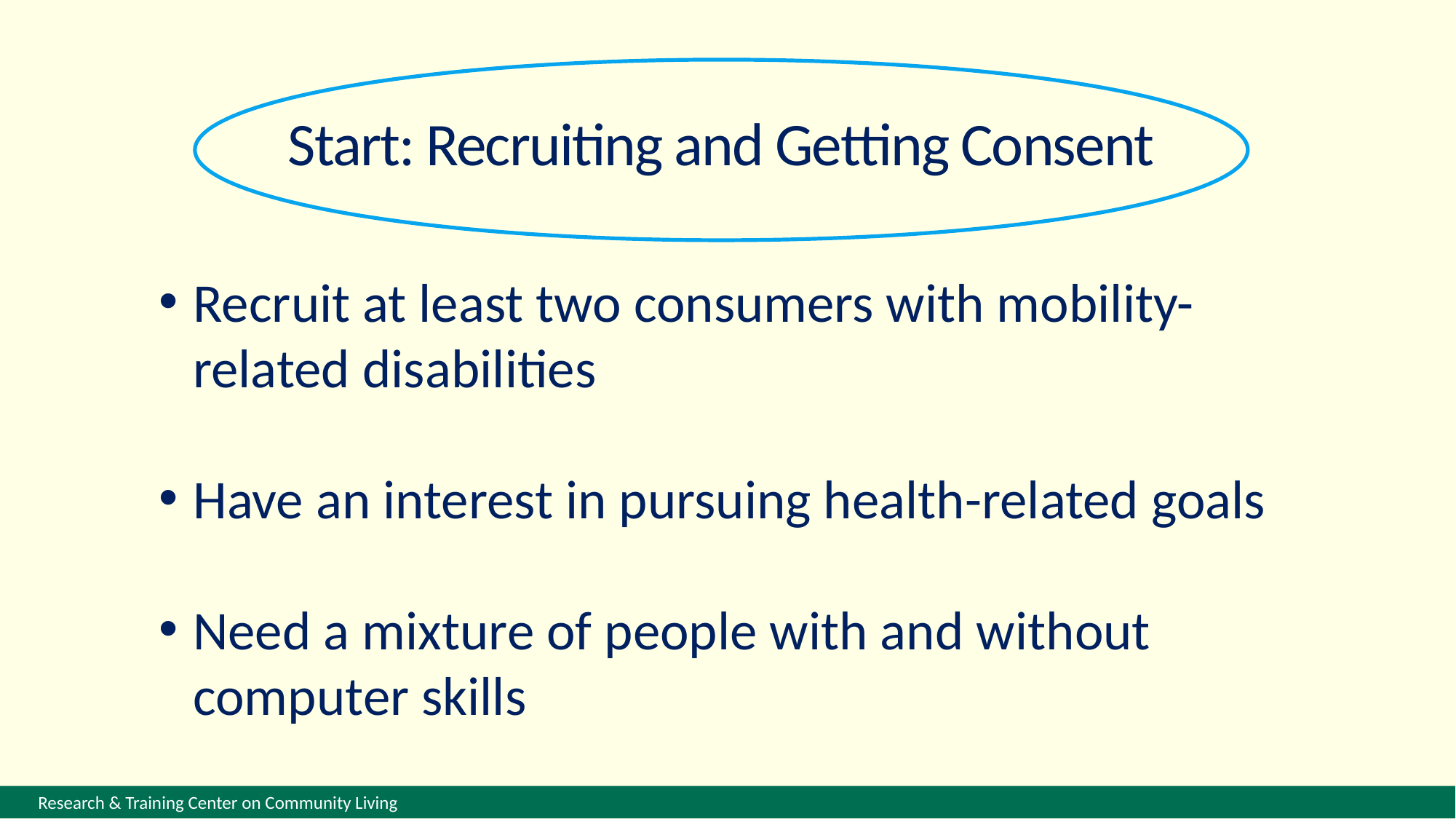

# Start: Recruiting and Getting Consent
Recruit at least two consumers with mobility-related disabilities
Have an interest in pursuing health-related goals
Need a mixture of people with and without computer skills